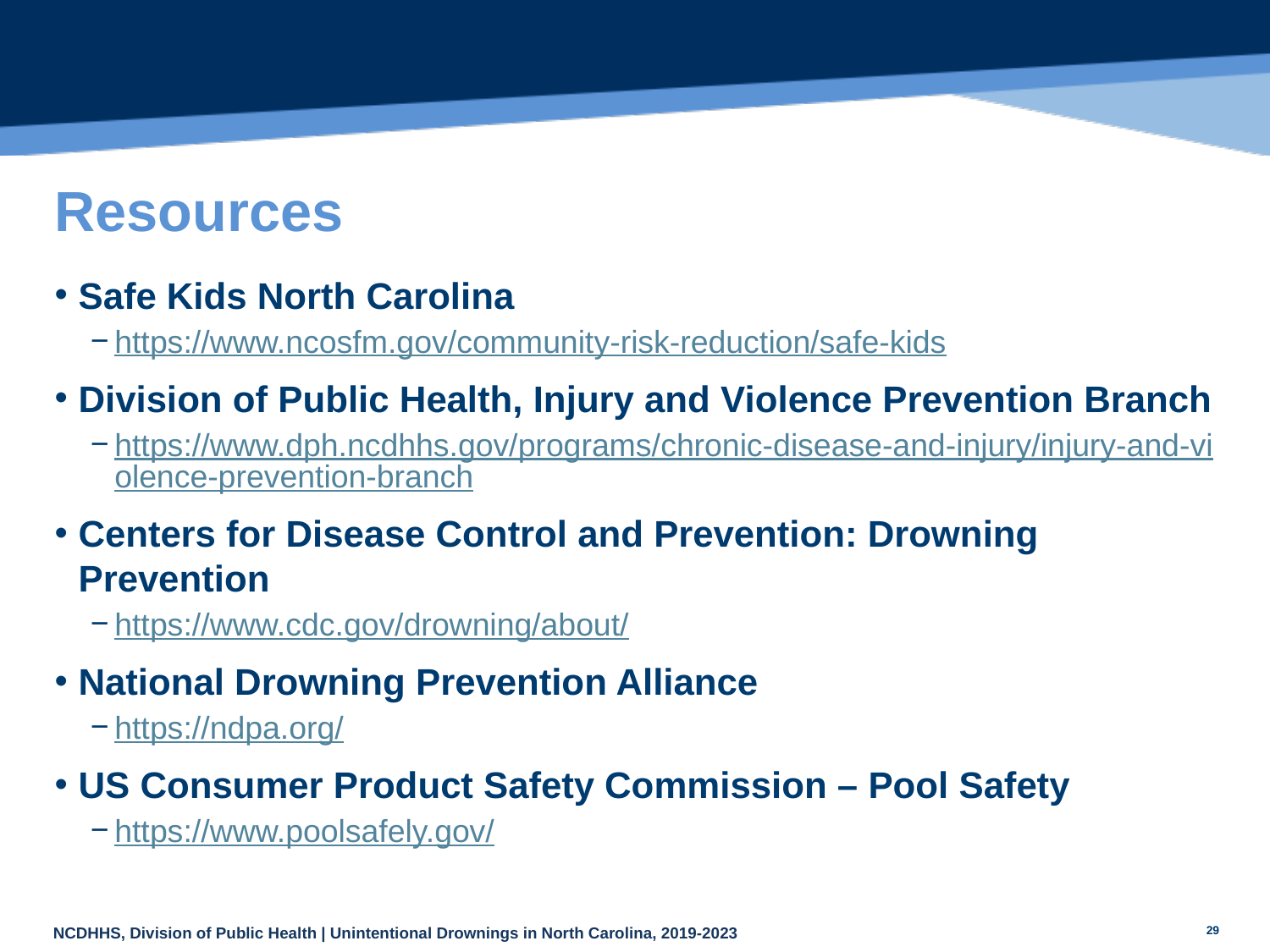

# Resources
Safe Kids North Carolina
https://www.ncosfm.gov/community-risk-reduction/safe-kids
Division of Public Health, Injury and Violence Prevention Branch
https://www.dph.ncdhhs.gov/programs/chronic-disease-and-injury/injury-and-violence-prevention-branch
Centers for Disease Control and Prevention: Drowning Prevention
https://www.cdc.gov/drowning/about/
National Drowning Prevention Alliance
https://ndpa.org/
US Consumer Product Safety Commission – Pool Safety
https://www.poolsafely.gov/
29